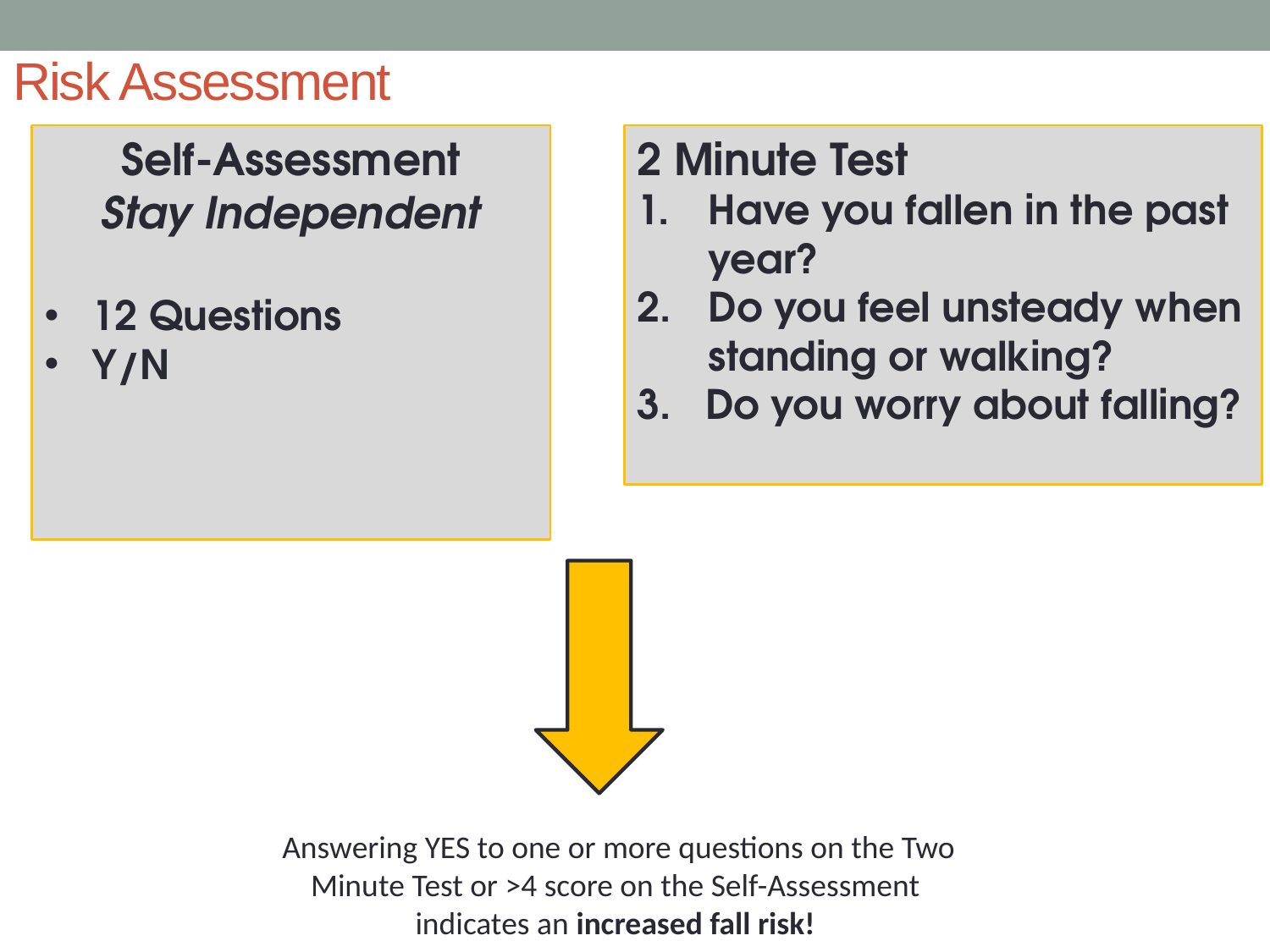

Risk Assessment
Self-Assessment
Stay Independent

12 Questions
Y/N

2 Minute Test
Have you fallen in the past year?
Do you feel unsteady when standing or walking?
3.   Do you worry about falling?

Answering YES to one or more questions on the Two Minute Test or >4 score on the Self-Assessment  indicates an increased fall risk!